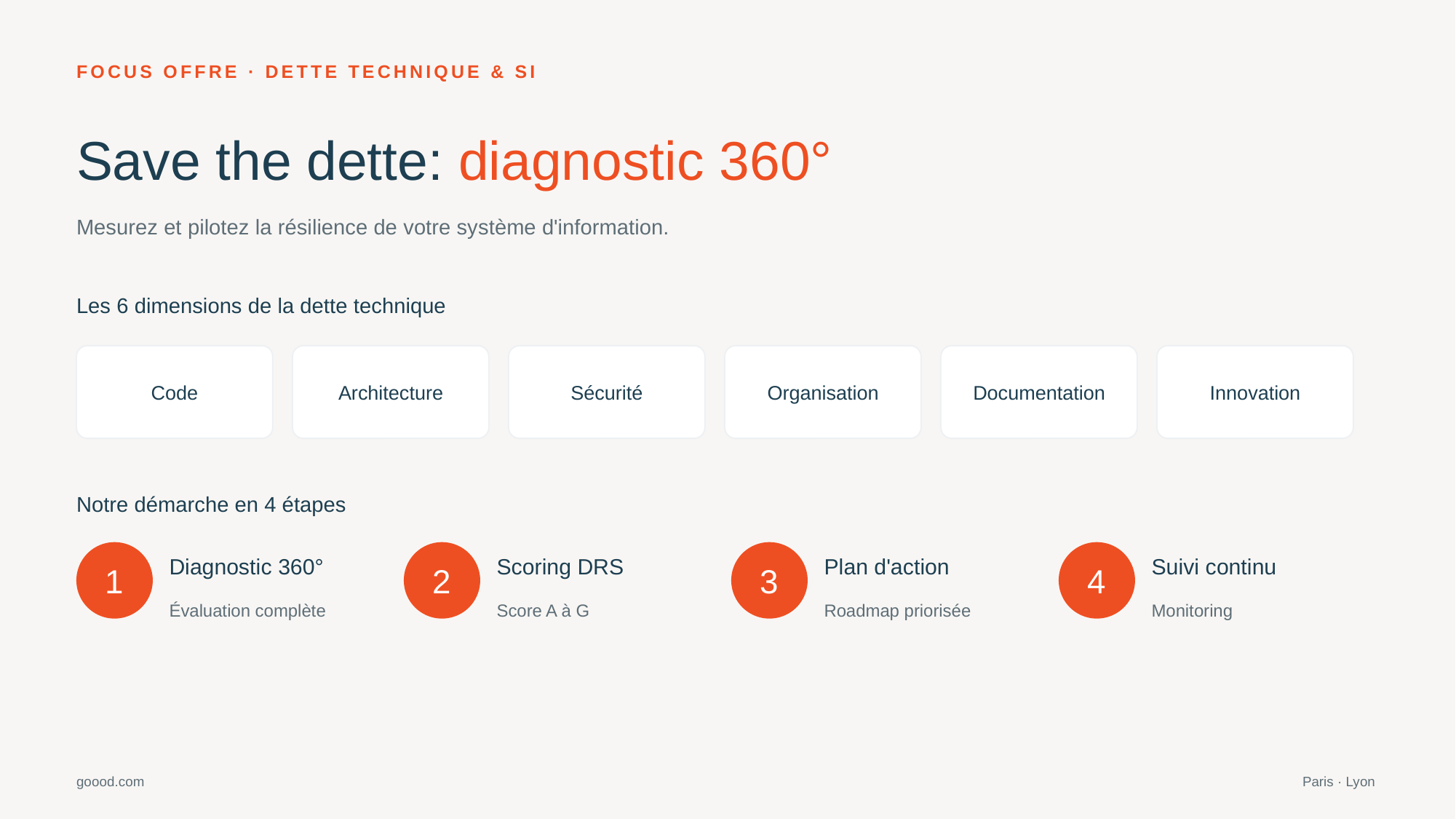

FOCUS OFFRE · DETTE TECHNIQUE & SI
Save the dette: diagnostic 360°
Mesurez et pilotez la résilience de votre système d'information.
Les 6 dimensions de la dette technique

Code

Architecture

Sécurité

Organisation

Documentation

Innovation
Notre démarche en 4 étapes

1

2

3

4
Diagnostic 360°
Scoring DRS
Plan d'action
Suivi continu
Évaluation complète
Score A à G
Roadmap priorisée
Monitoring
goood.com
Paris · Lyon